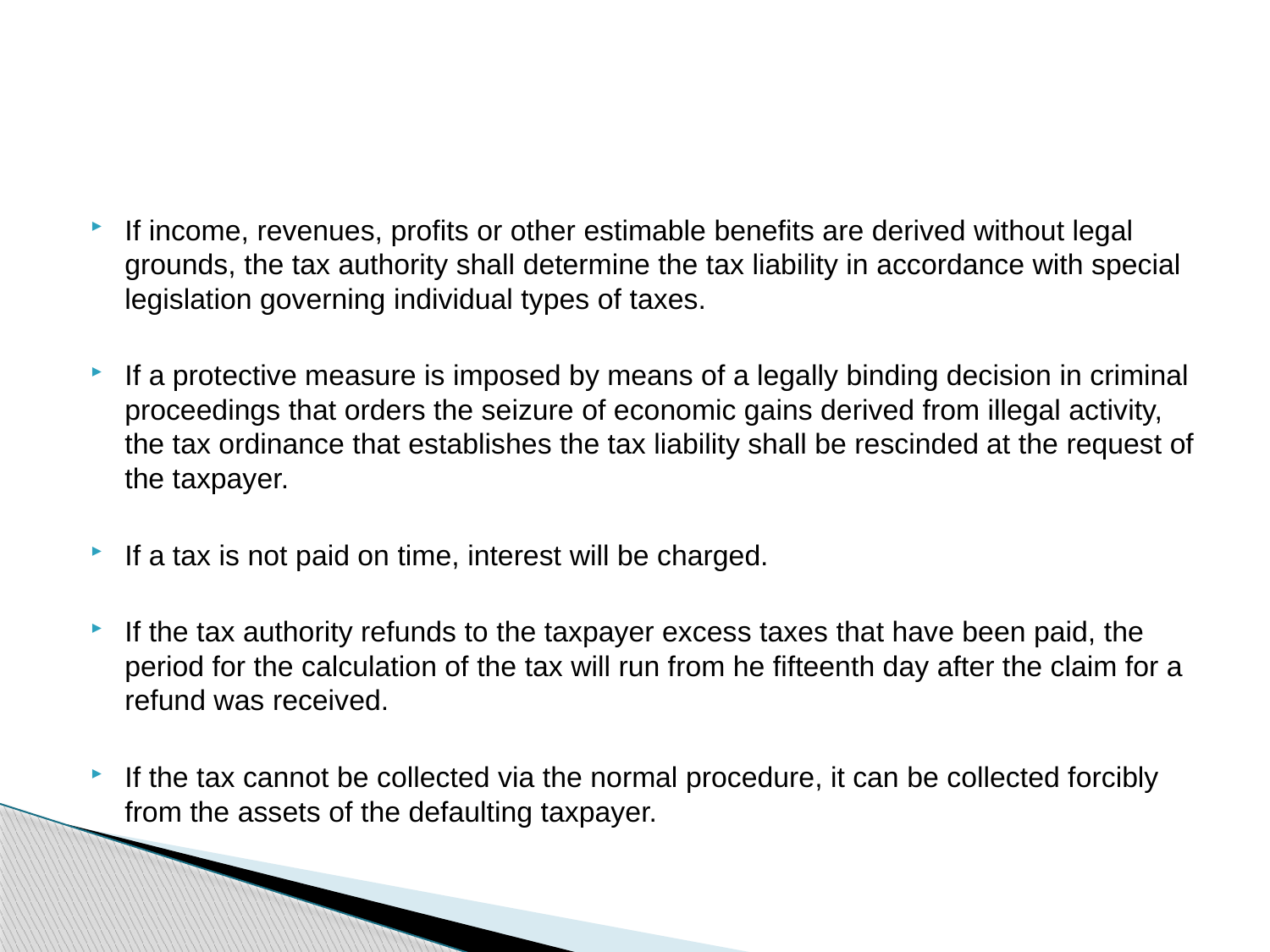

#
If income, revenues, profits or other estimable benefits are derived without legal grounds, the tax authority shall determine the tax liability in accordance with special legislation governing individual types of taxes.

If a protective measure is imposed by means of a legally binding decision in criminal proceedings that orders the seizure of economic gains derived from illegal activity, the tax ordinance that establishes the tax liability shall be rescinded at the request of the taxpayer.

If a tax is not paid on time, interest will be charged.

If the tax authority refunds to the taxpayer excess taxes that have been paid, the period for the calculation of the tax will run from he fifteenth day after the claim for a refund was received.

If the tax cannot be collected via the normal procedure, it can be collected forcibly from the assets of the defaulting taxpayer.